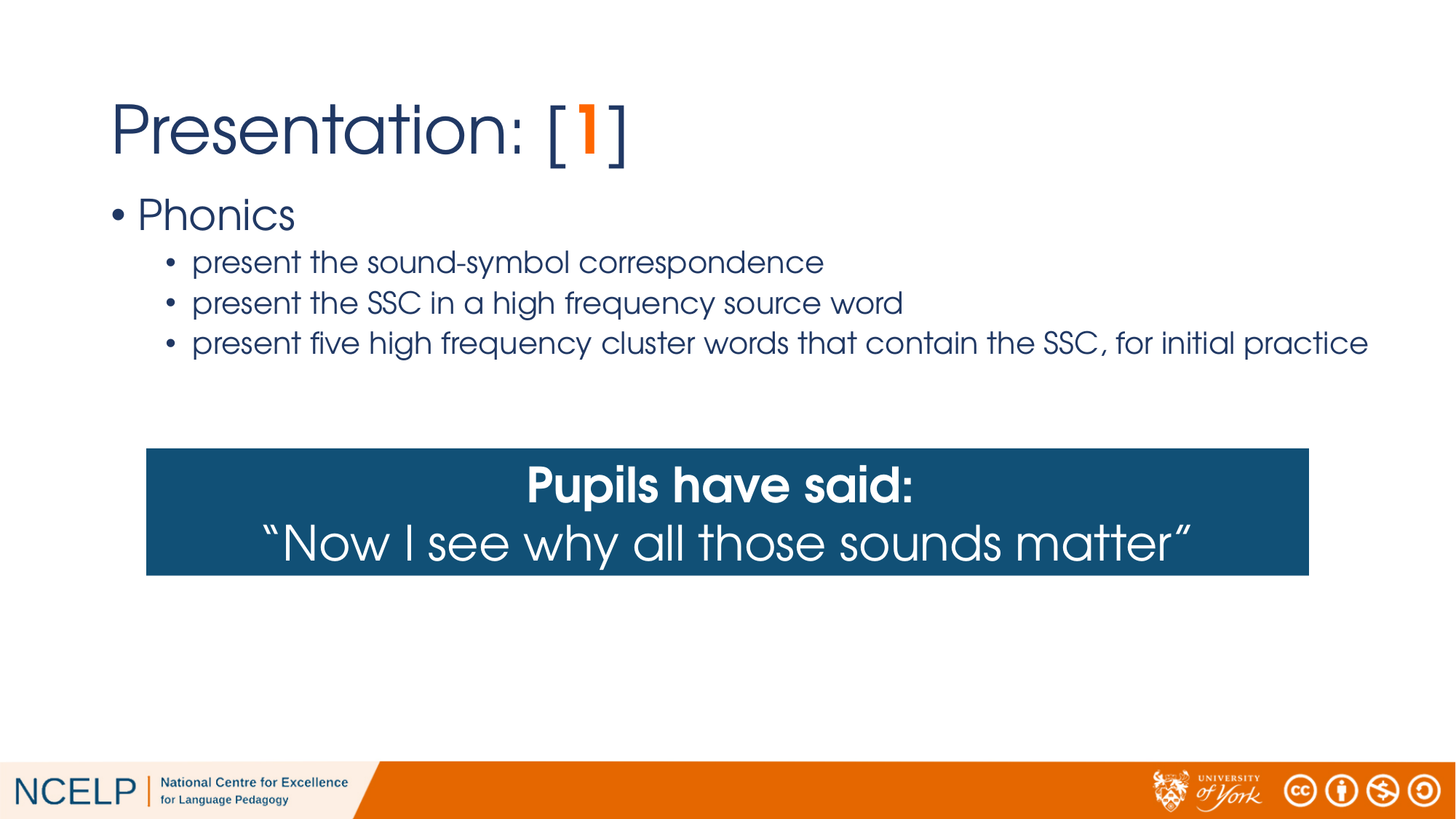

# Presentation: [1]
Phonics
present the sound-symbol correspondence
present the SSC in a high frequency source word
present five high frequency cluster words that contain the SSC, for initial practice
Pupils have said:
“Now I see why all those sounds matter”